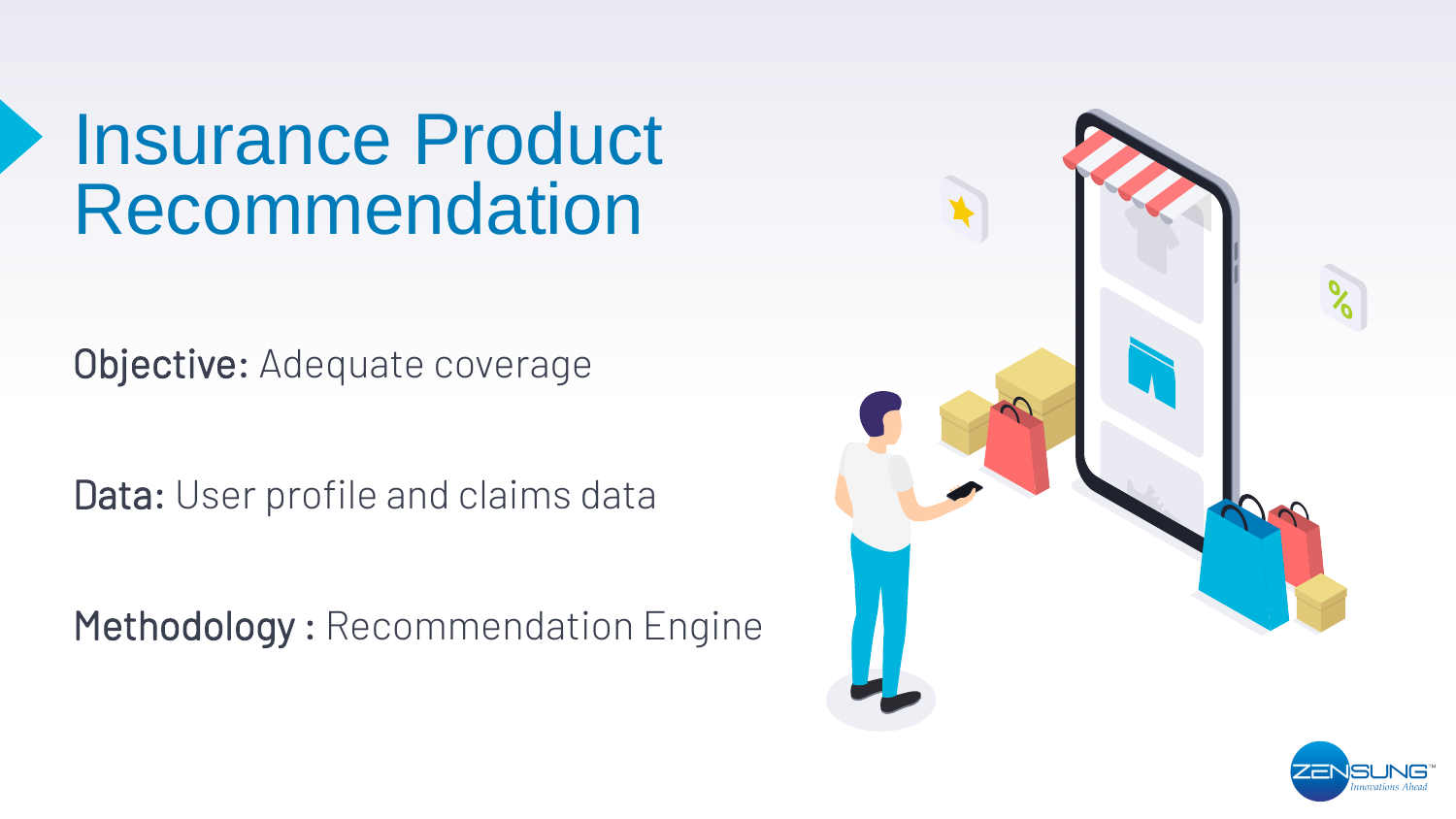

# Insurance Product Recommendation

Objective: Adequate coverage

Data: User profile and claims data

Methodology : Recommendation Engine